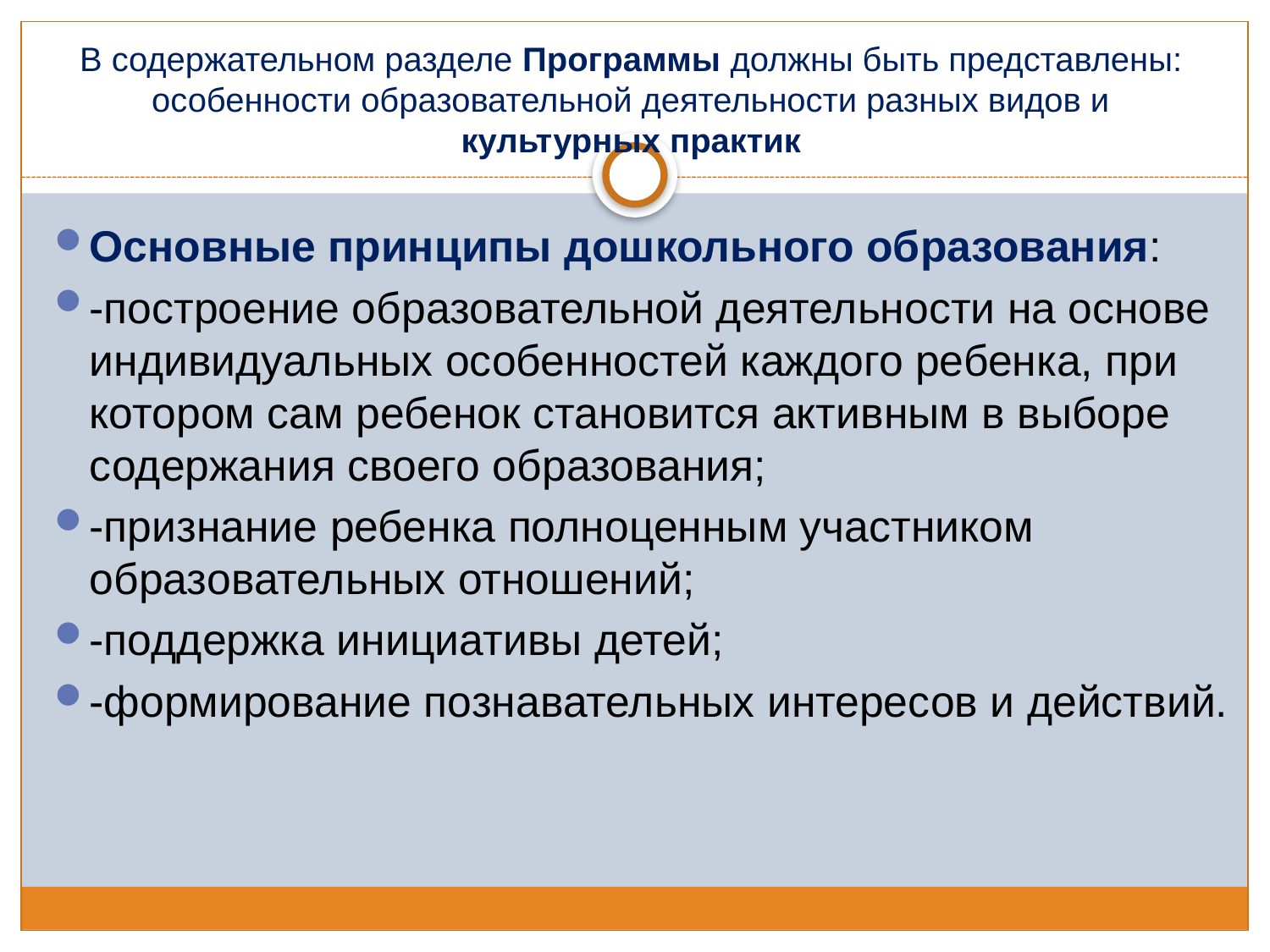

# В содержательном разделе Программы должны быть представлены: особенности образовательной деятельности разных видов и культурных практик
Основные принципы дошкольного образования:
-построение образовательной деятельности на основе индивидуальных особенностей каждого ребенка, при котором сам ребенок становится активным в выборе содержания своего образования;
-признание ребенка полноценным участником образовательных отношений;
-поддержка инициативы детей;
-формирование познавательных интересов и действий.